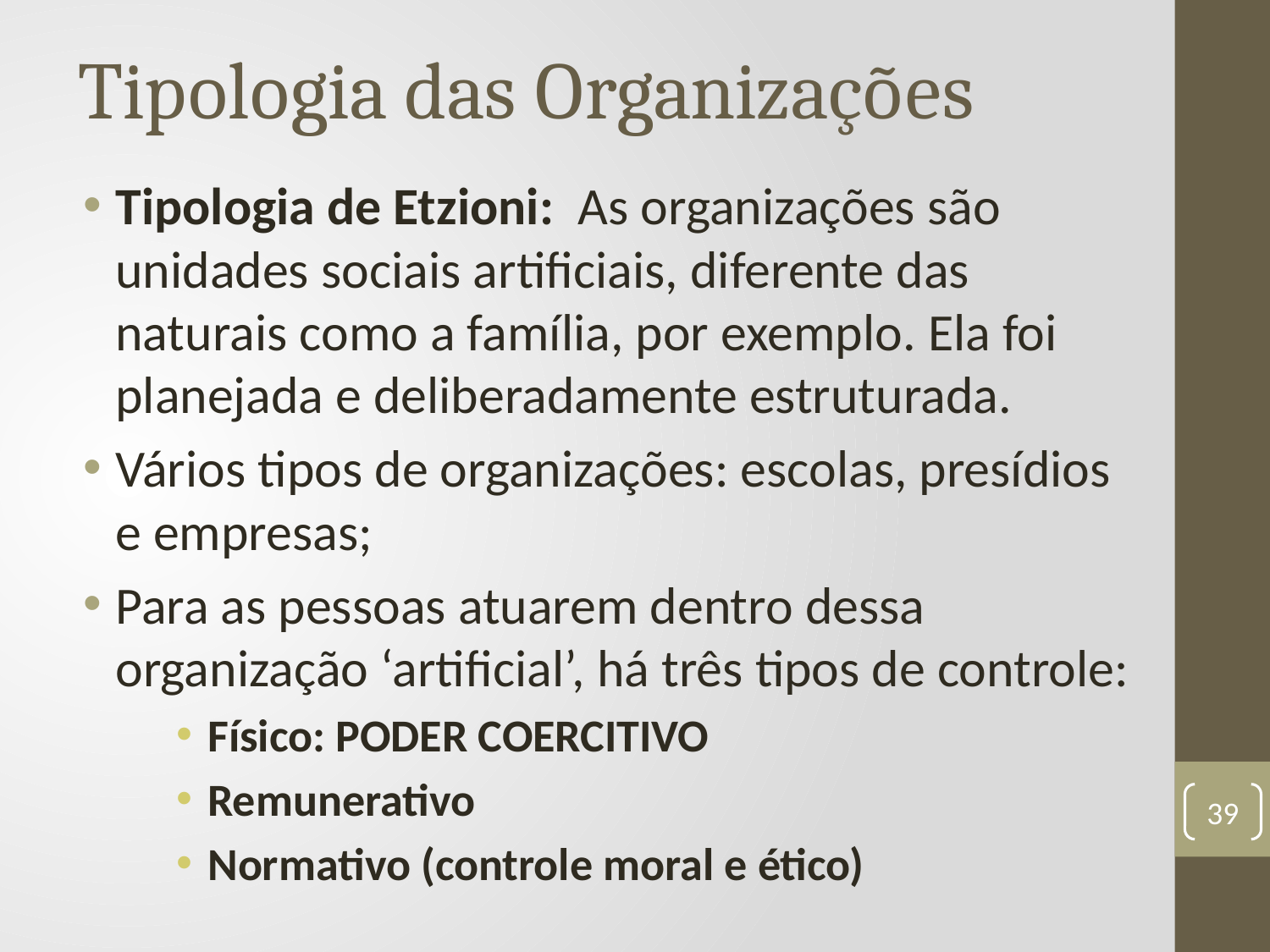

# Tipologia das Organizações
Tipologia de Etzioni:  As organizações são unidades sociais artificiais, diferente das naturais como a família, por exemplo. Ela foi planejada e deliberadamente estruturada.
Vários tipos de organizações: escolas, presídios e empresas;
Para as pessoas atuarem dentro dessa organização ‘artificial’, há três tipos de controle:
Físico: PODER COERCITIVO
Remunerativo
Normativo (controle moral e ético)
39